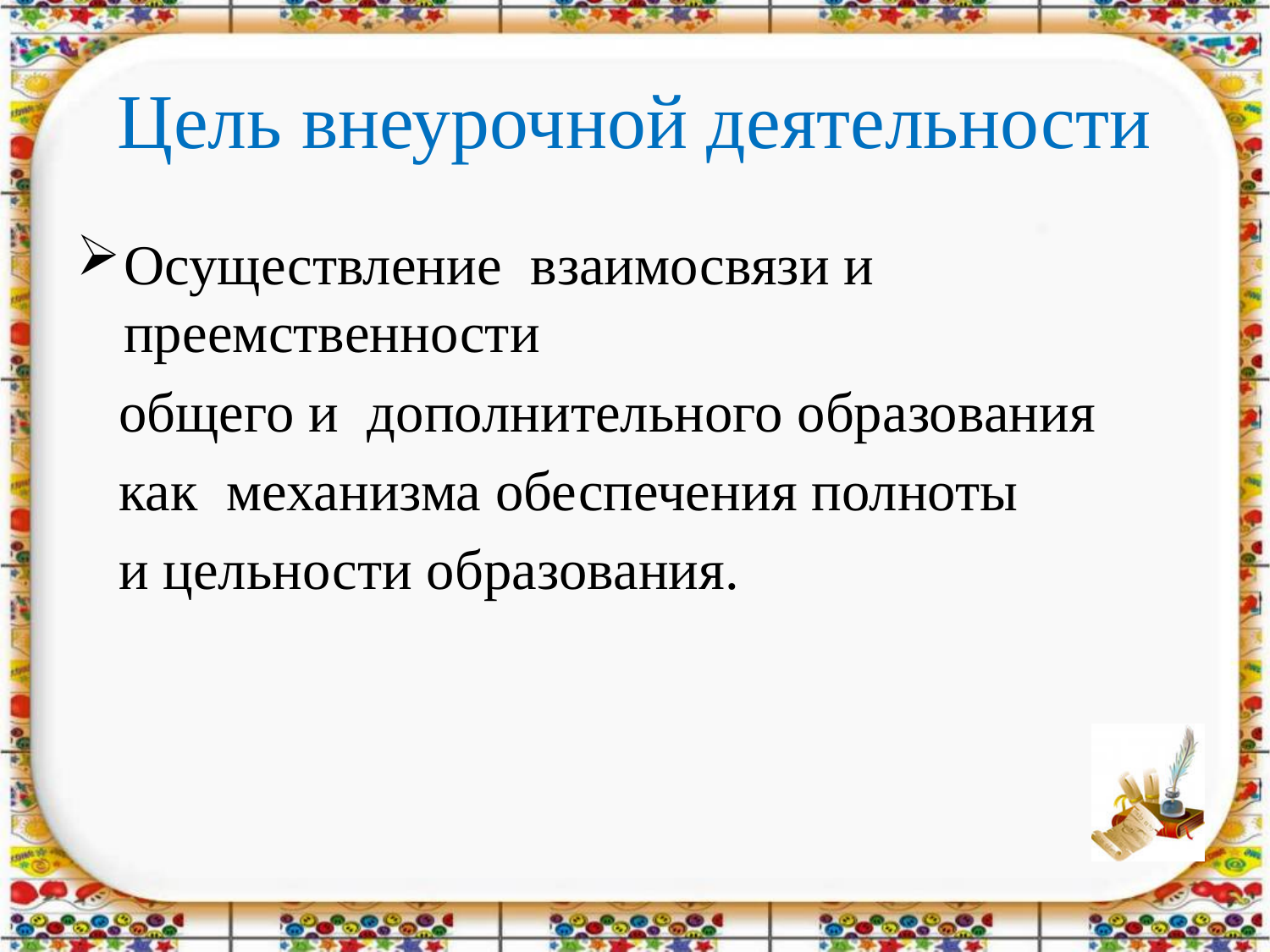

# Цель внеурочной деятельности
Осуществление  взаимосвязи и преемственности
   общего и  дополнительного образования
   как  механизма обеспечения полноты
   и цельности образования.